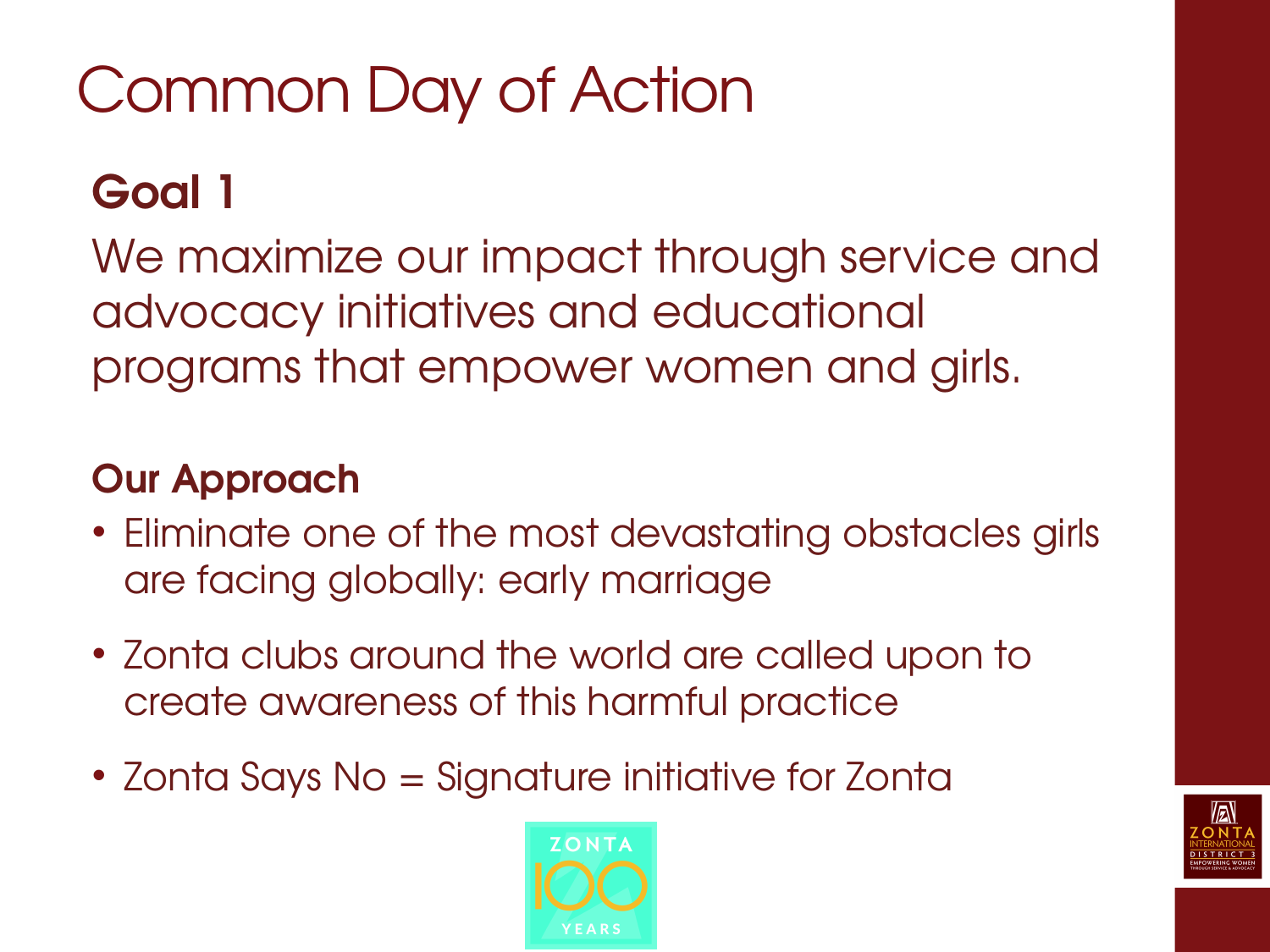

# Common Day of Action
Goal 1
We maximize our impact through service and advocacy initiatives and educational programs that empower women and girls.

Our Approach
Eliminate one of the most devastating obstacles girls are facing globally: early marriage
Zonta clubs around the world are called upon to create awareness of this harmful practice
Zonta Says No = Signature initiative for Zonta